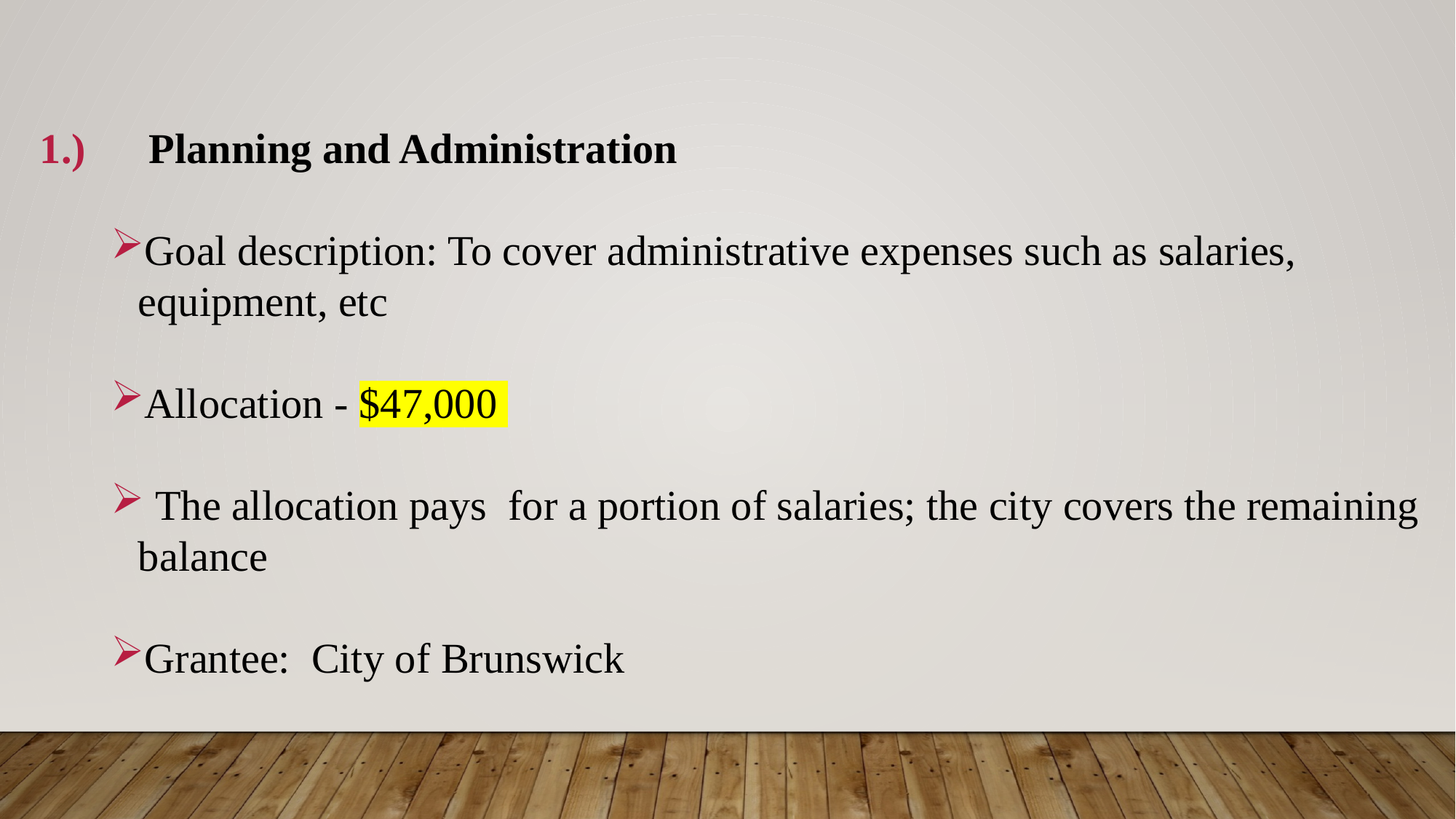

1.)	Planning and Administration

Goal description: To cover administrative expenses such as salaries, equipment, etc

Allocation - $47,000

 The allocation pays  for a portion of salaries; the city covers the remaining balance

Grantee:  City of Brunswick